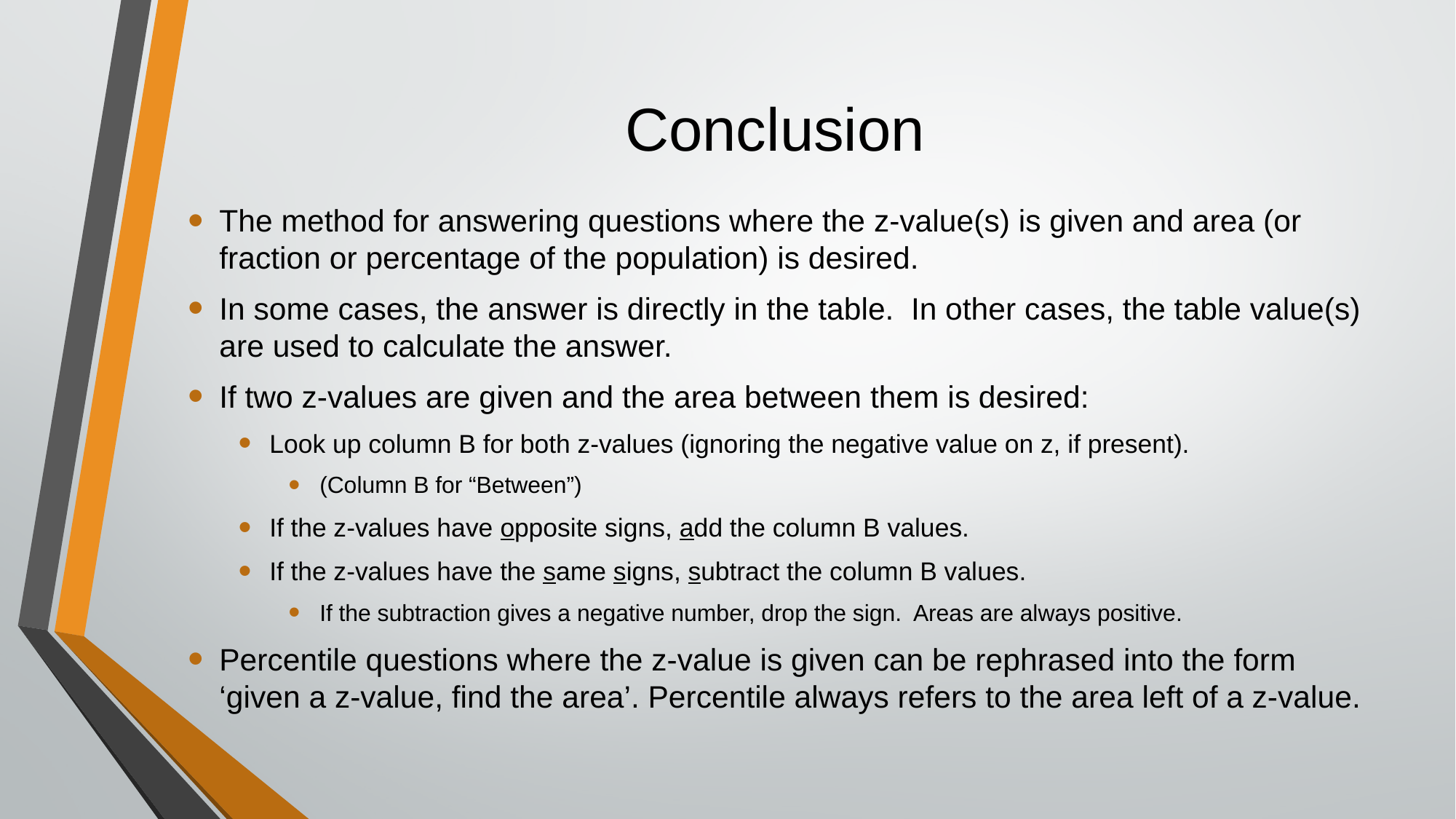

# Conclusion
The method for answering questions where the z-value(s) is given and area (or fraction or percentage of the population) is desired.
In some cases, the answer is directly in the table.  In other cases, the table value(s) are used to calculate the answer.
If two z-values are given and the area between them is desired:
Look up column B for both z-values (ignoring the negative value on z, if present).
(Column B for “Between”)
If the z-values have opposite signs, add the column B values.
If the z-values have the same signs, subtract the column B values.
If the subtraction gives a negative number, drop the sign.  Areas are always positive.
Percentile questions where the z-value is given can be rephrased into the form ‘given a z-value, find the area’. Percentile always refers to the area left of a z-value.